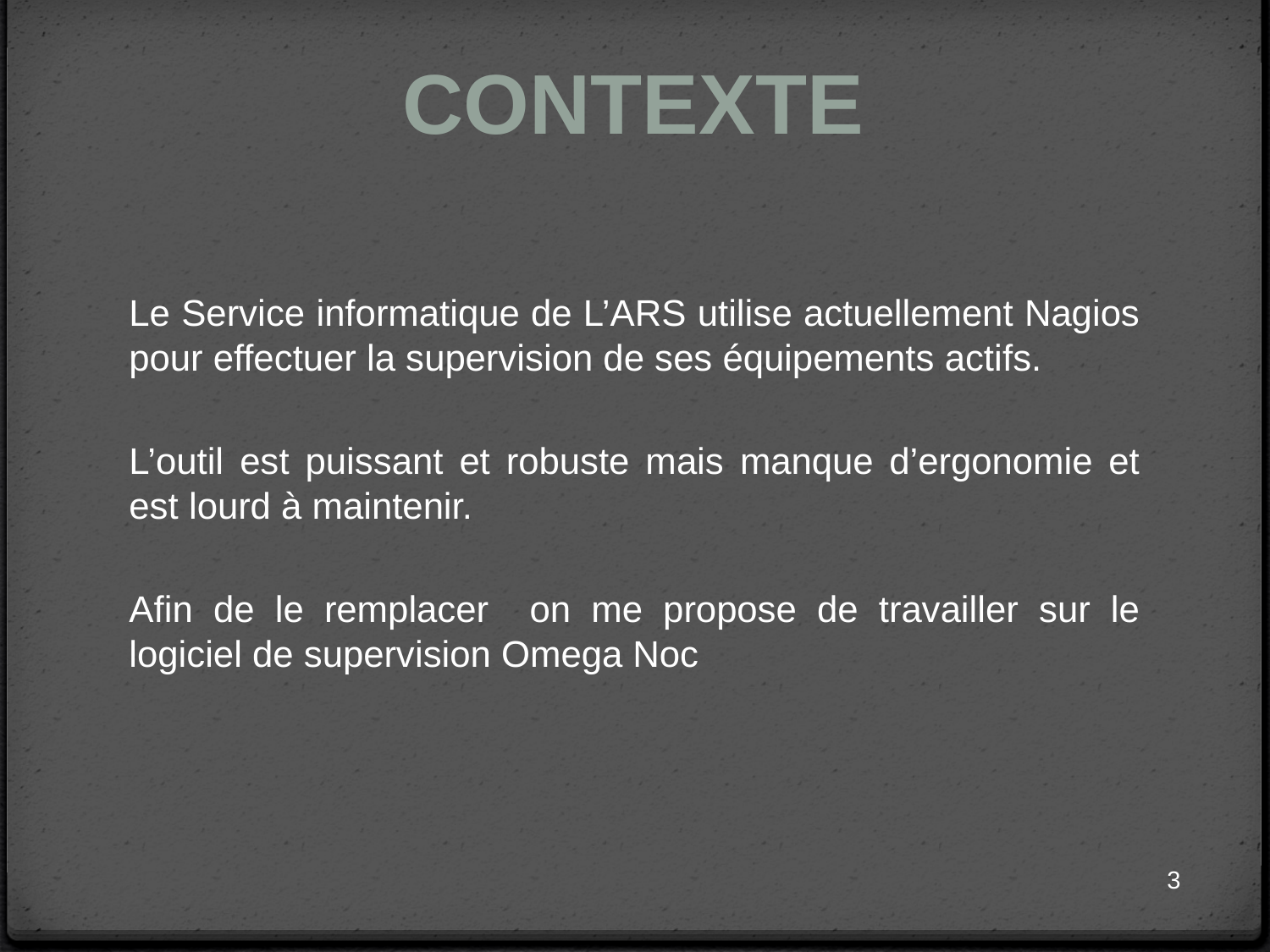

# Contexte
Le Service informatique de L’ARS utilise actuellement Nagios pour effectuer la supervision de ses équipements actifs.

L’outil est puissant et robuste mais manque d’ergonomie et est lourd à maintenir.

Afin de le remplacer  on me propose de travailler sur le logiciel de supervision Omega Noc
3